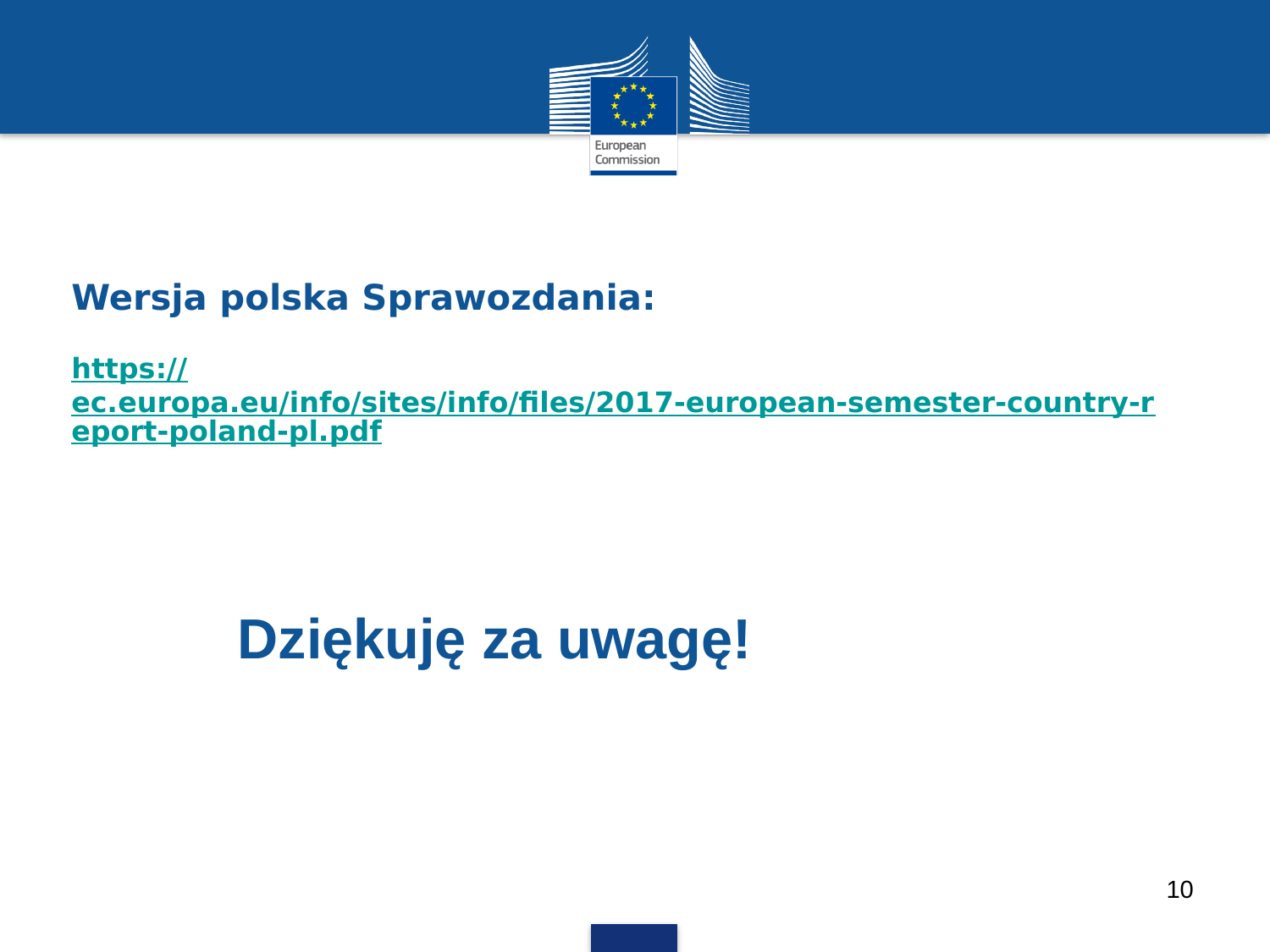

Wersja polska Sprawozdania:

https://ec.europa.eu/info/sites/info/files/2017-european-semester-country-report-poland-pl.pdf

Dziękuję za uwagę!

10